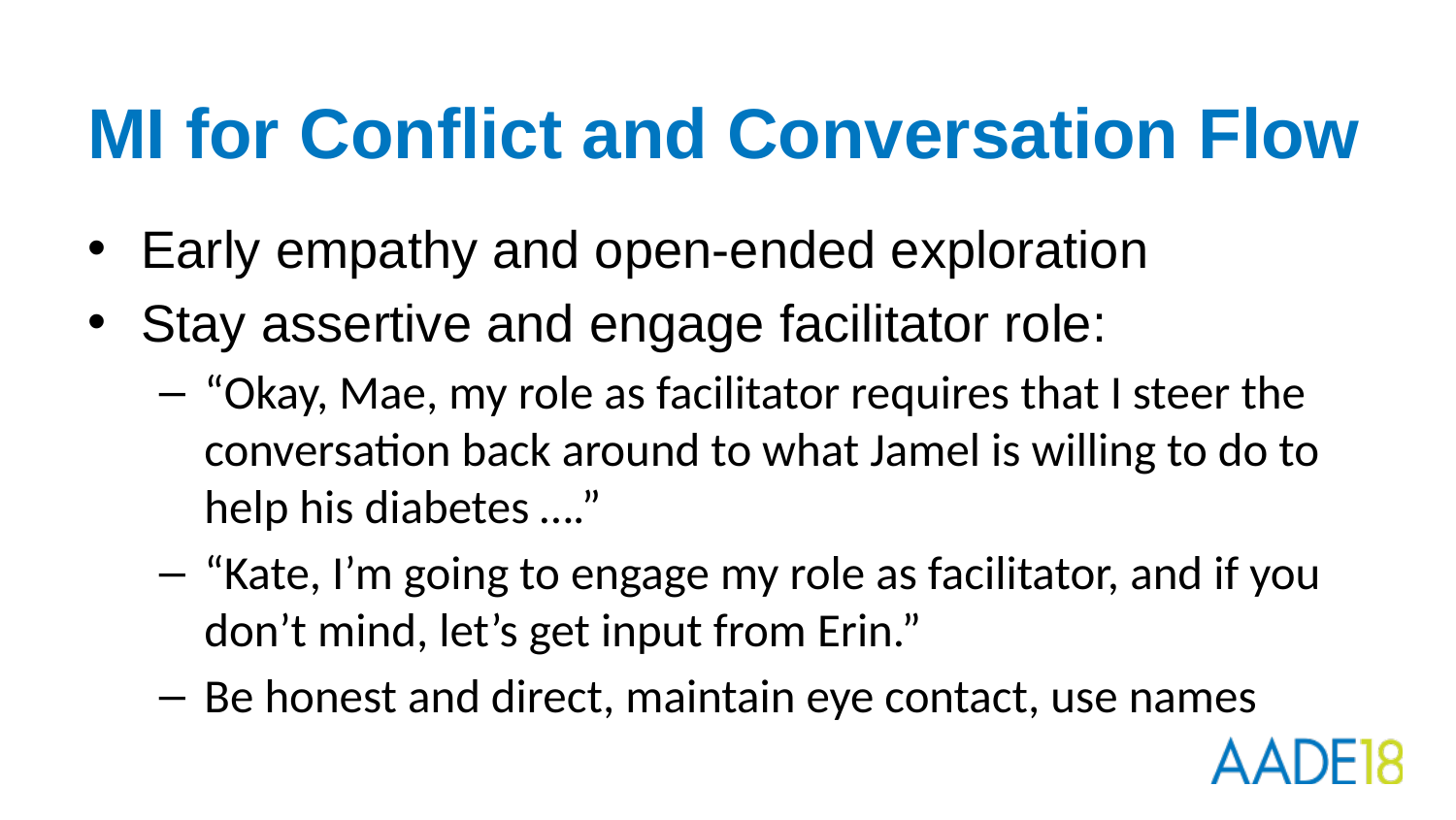

# MI for Conflict and Conversation Flow
Early empathy and open-ended exploration
Stay assertive and engage facilitator role:
“Okay, Mae, my role as facilitator requires that I steer the conversation back around to what Jamel is willing to do to help his diabetes ….”
“Kate, I’m going to engage my role as facilitator, and if you don’t mind, let’s get input from Erin.”
Be honest and direct, maintain eye contact, use names